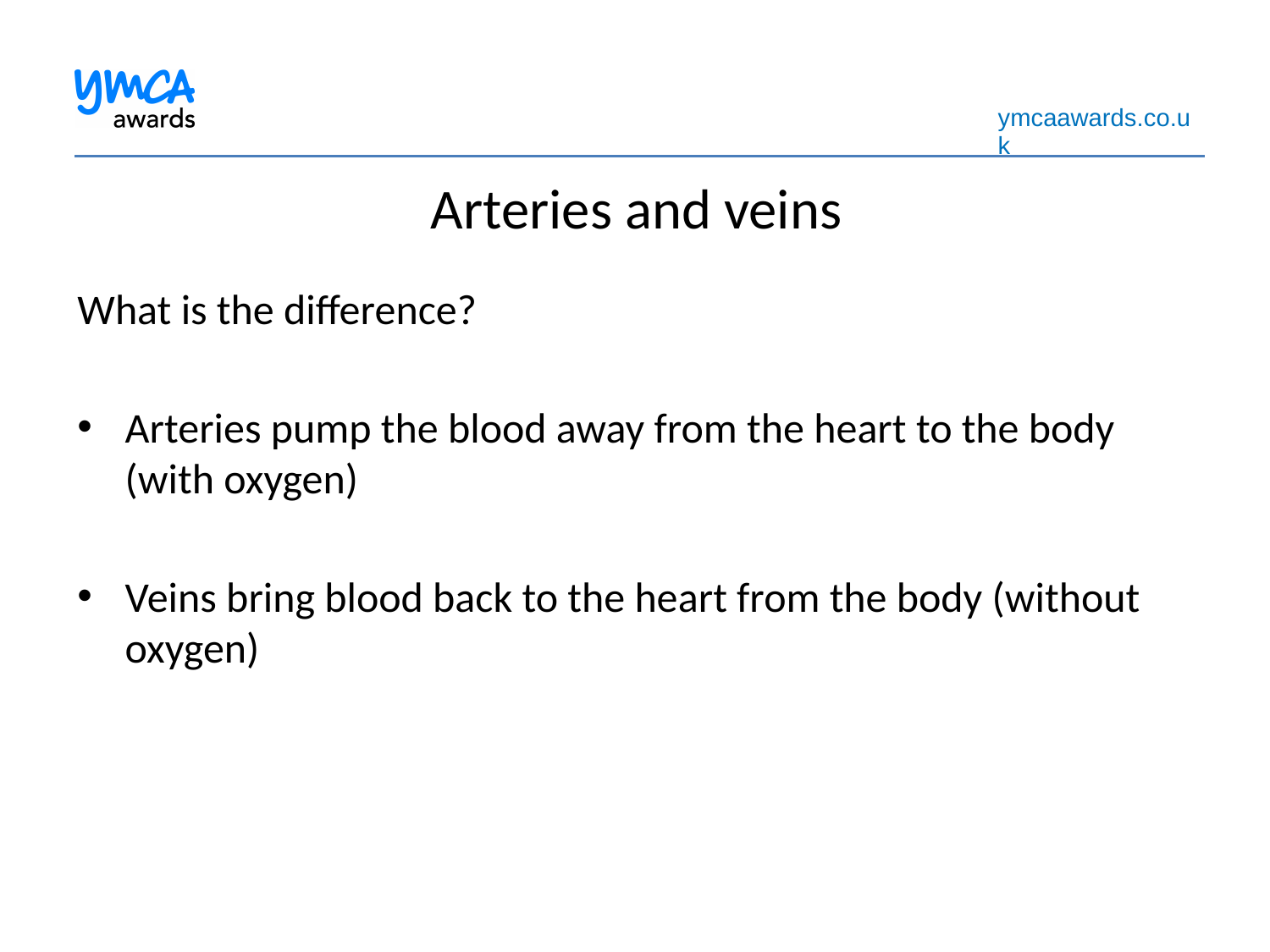

# Arteries and veins
What is the difference?

Arteries pump the blood away from the heart to the body (with oxygen)

Veins bring blood back to the heart from the body (without oxygen)